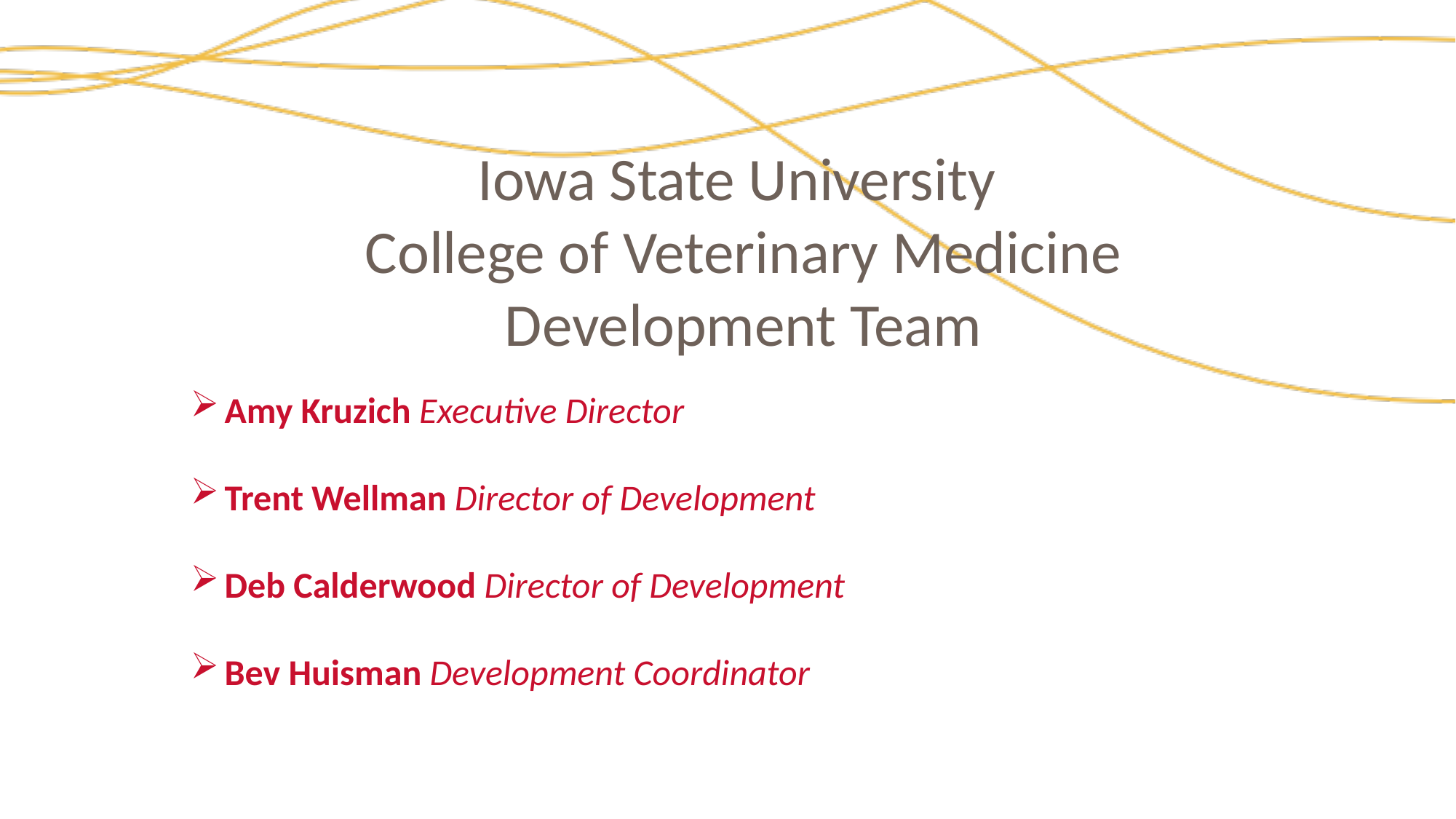

Iowa State University
College of Veterinary Medicine Development Team
Amy Kruzich Executive Director

Trent Wellman Director of Development

Deb Calderwood Director of Development

Bev Huisman Development Coordinator